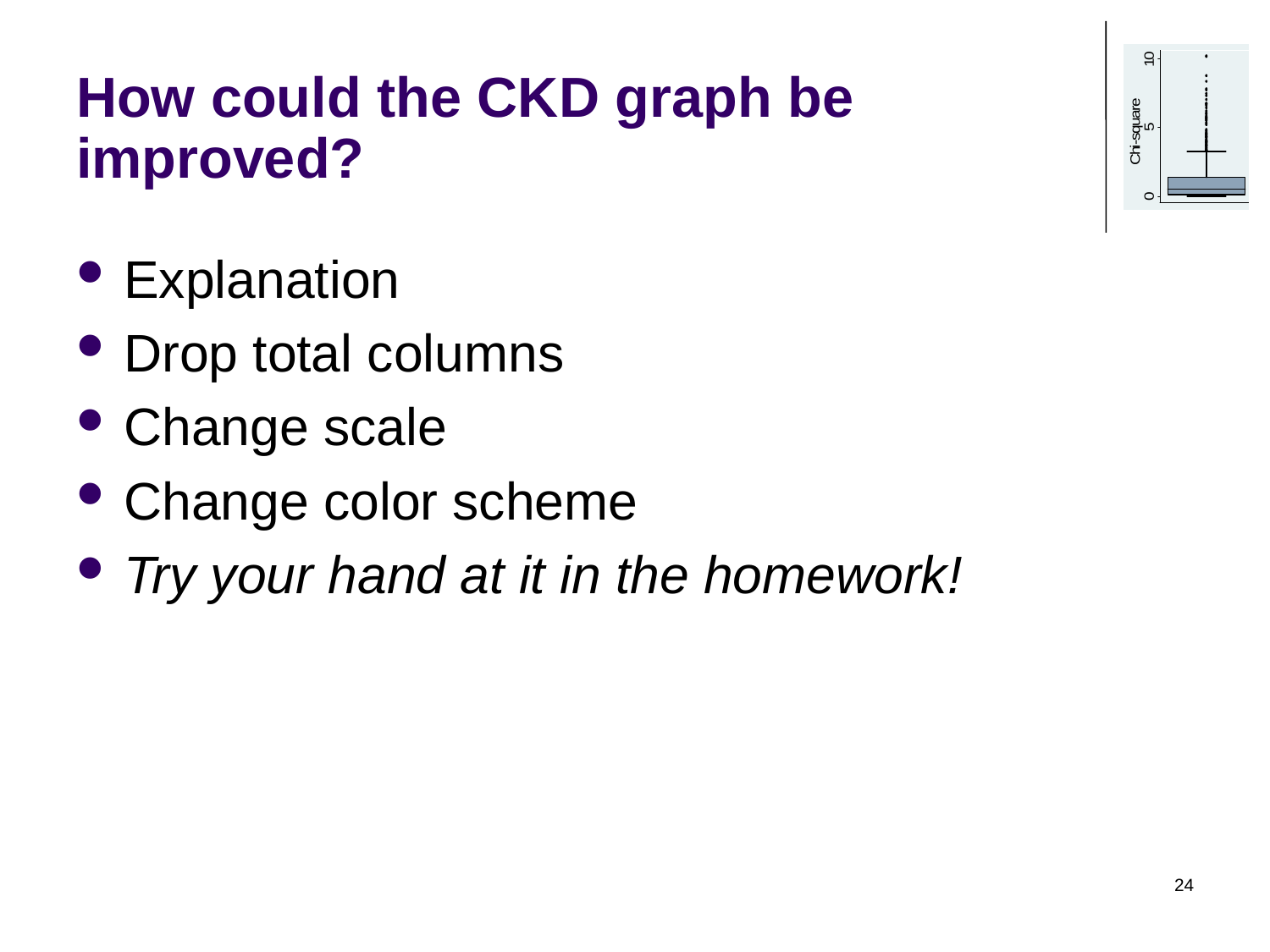

# How could the CKD graph be improved?
Explanation
Drop total columns
Change scale
Change color scheme
Try your hand at it in the homework!

24